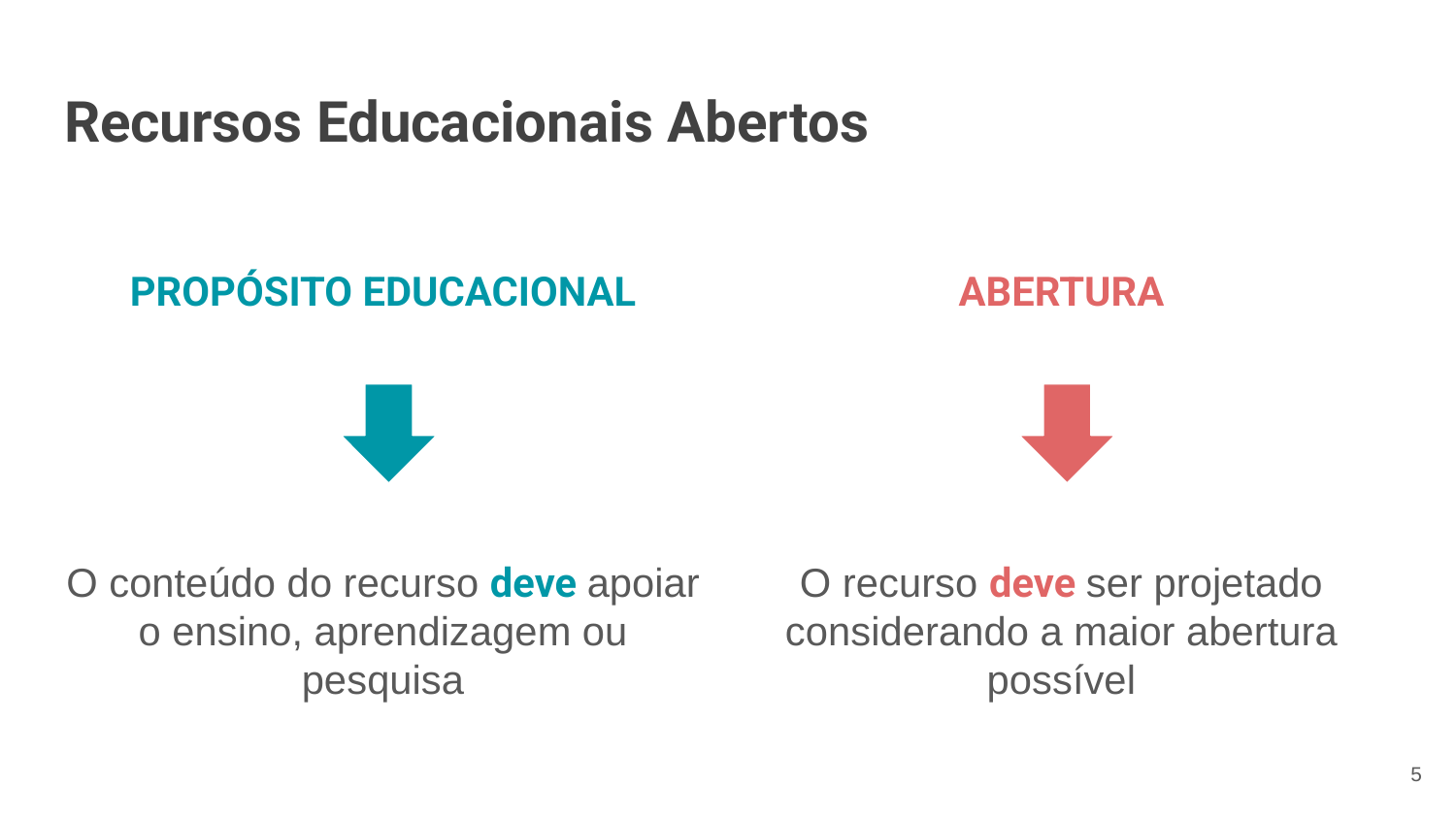

# Recursos Educacionais Abertos
PROPÓSITO EDUCACIONAL

O conteúdo do recurso deve apoiar o ensino, aprendizagem ou pesquisa
ABERTURA

O recurso deve ser projetado considerando a maior abertura possível

5